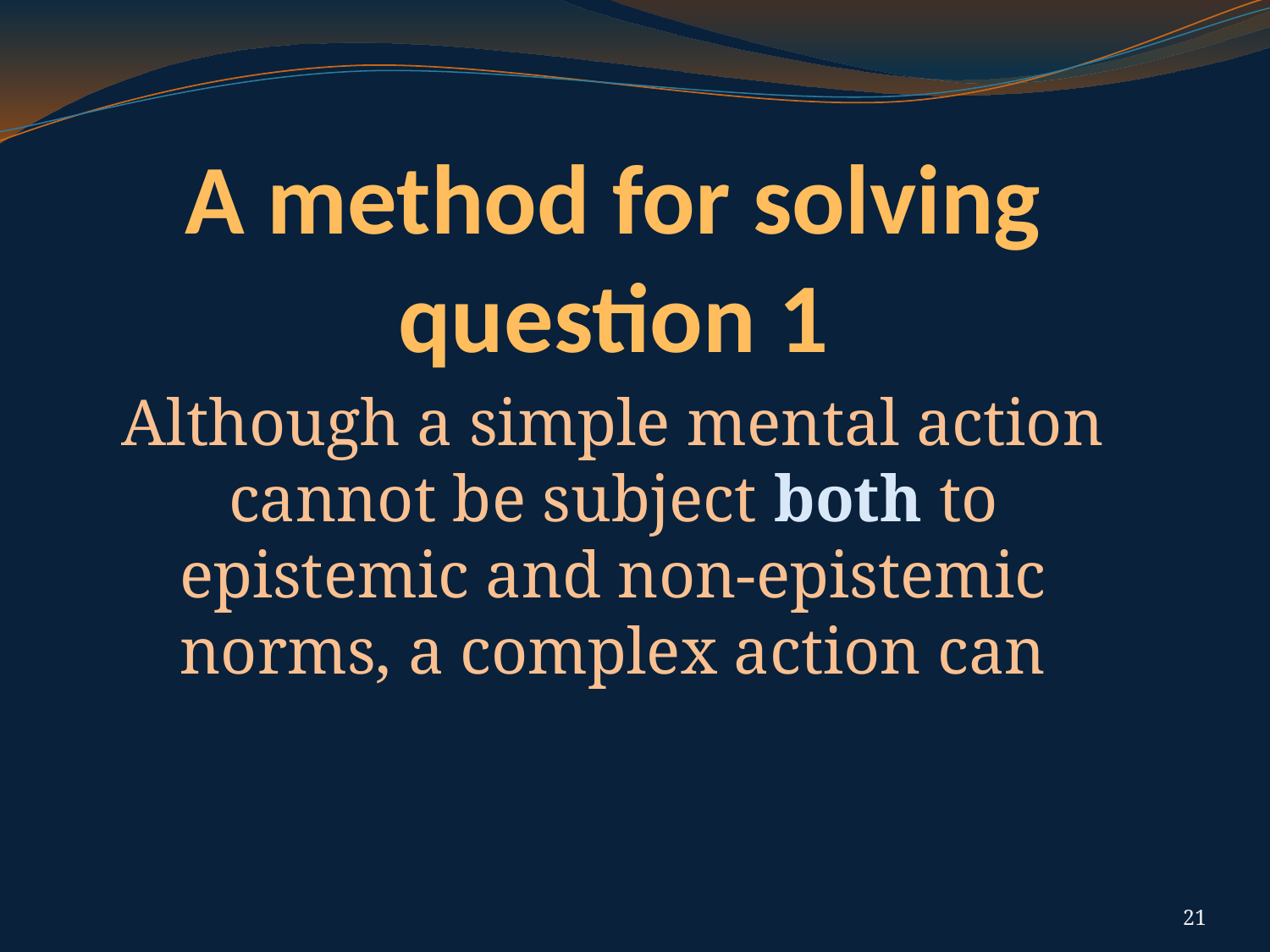

# A method for solving question 1
Although a simple mental action cannot be subject both to epistemic and non-epistemic norms, a complex action can
21